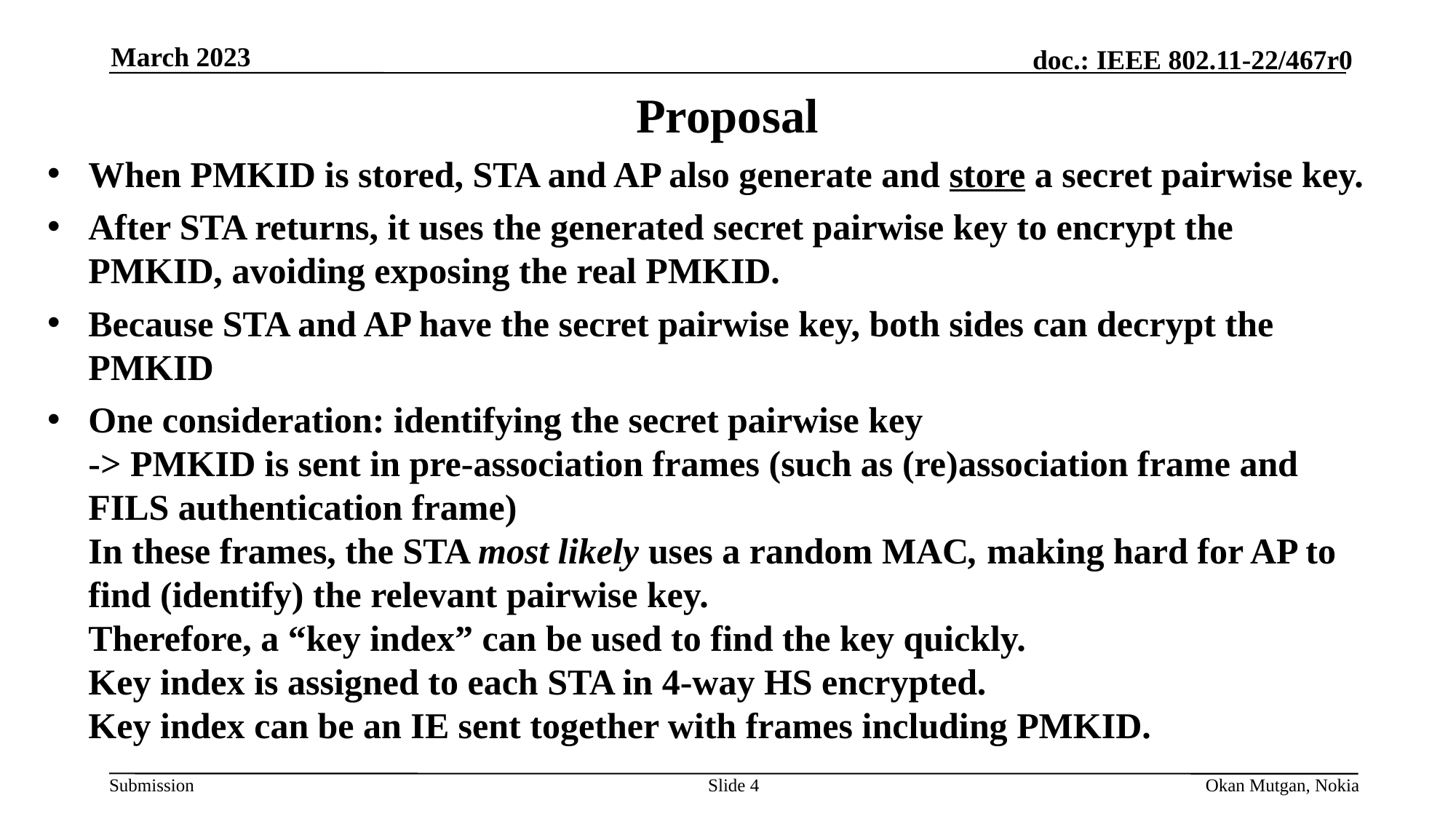

March 2023
# Proposal
When PMKID is stored, STA and AP also generate and store a secret pairwise key.
After STA returns, it uses the generated secret pairwise key to encrypt the PMKID, avoiding exposing the real PMKID.
Because STA and AP have the secret pairwise key, both sides can decrypt the PMKID
One consideration: identifying the secret pairwise key
-> PMKID is sent in pre-association frames (such as (re)association frame and FILS authentication frame)
In these frames, the STA most likely uses a random MAC, making hard for AP to find (identify) the relevant pairwise key.
Therefore, a “key index” can be used to find the key quickly.
Key index is assigned to each STA in 4-way HS encrypted.
Key index can be an IE sent together with frames including PMKID.

Slide 4
Okan Mutgan, Nokia